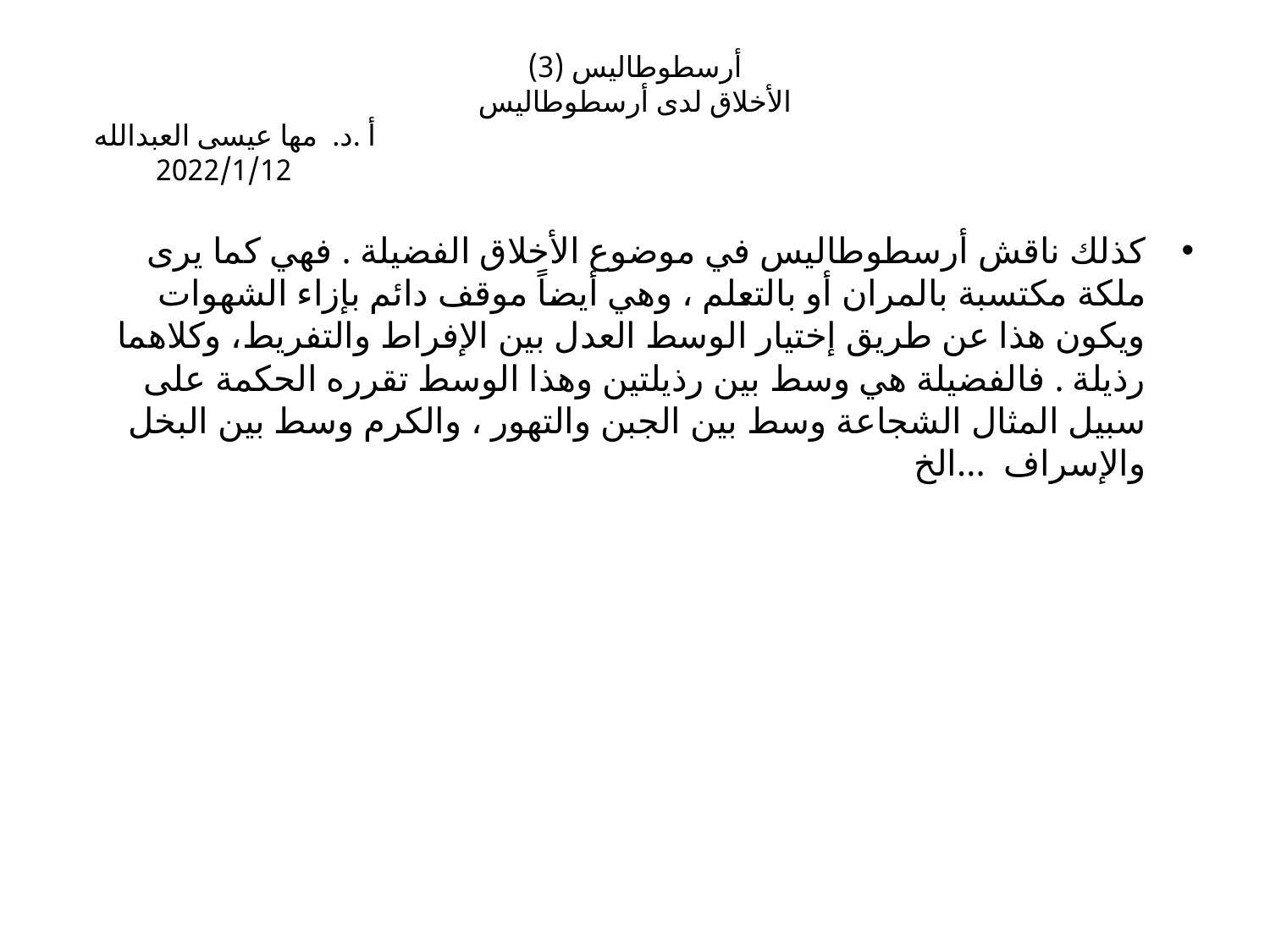

# أرسطوطاليس (3) الأخلاق لدى أرسطوطاليس أ .د.  مها عيسى العبدالله 2022/1/12
كذلك ناقش أرسطوطاليس في موضوع الأخلاق الفضيلة . فهي كما يرى  ملكة مكتسبة بالمران أو بالتعلم ، وهي أيضاً موقف دائم بإزاء الشهوات ويكون هذا عن طريق إختيار الوسط العدل بين الإفراط والتفريط، وكلاهما رذيلة . فالفضيلة هي وسط بين رذيلتين وهذا الوسط تقرره الحكمة على سبيل المثال الشجاعة وسط بين الجبن والتهور ، والكرم وسط بين البخل والإسراف  ...الخ